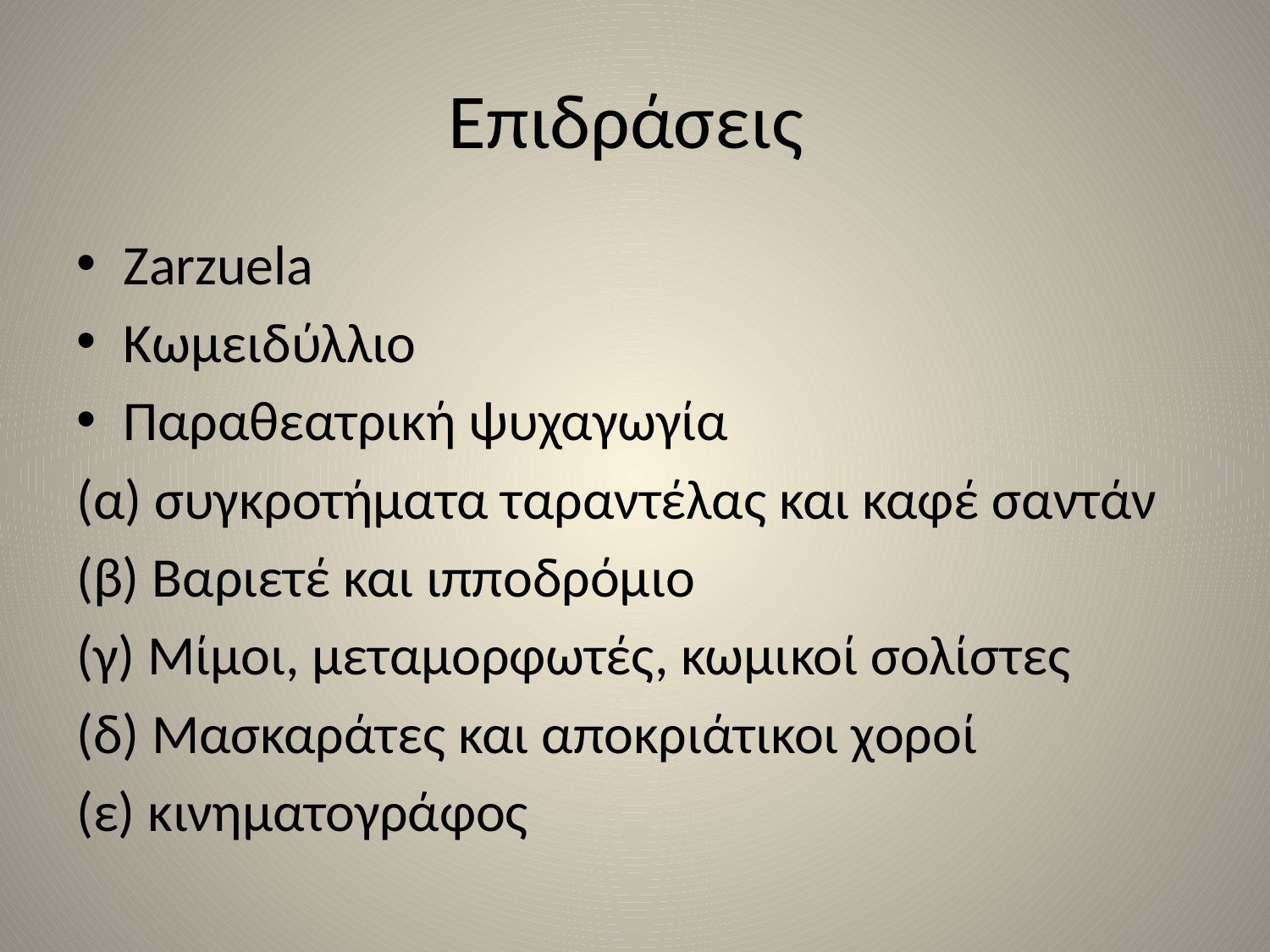

# Επιδράσεις
Zarzuela
Κωμειδύλλιο
Παραθεατρική ψυχαγωγία
(α) συγκροτήματα ταραντέλας και καφέ σαντάν
(β) Βαριετέ και ιπποδρόμιο
(γ) Μίμοι, μεταμορφωτές, κωμικοί σολίστες
(δ) Μασκαράτες και αποκριάτικοι χοροί
(ε) κινηματογράφος